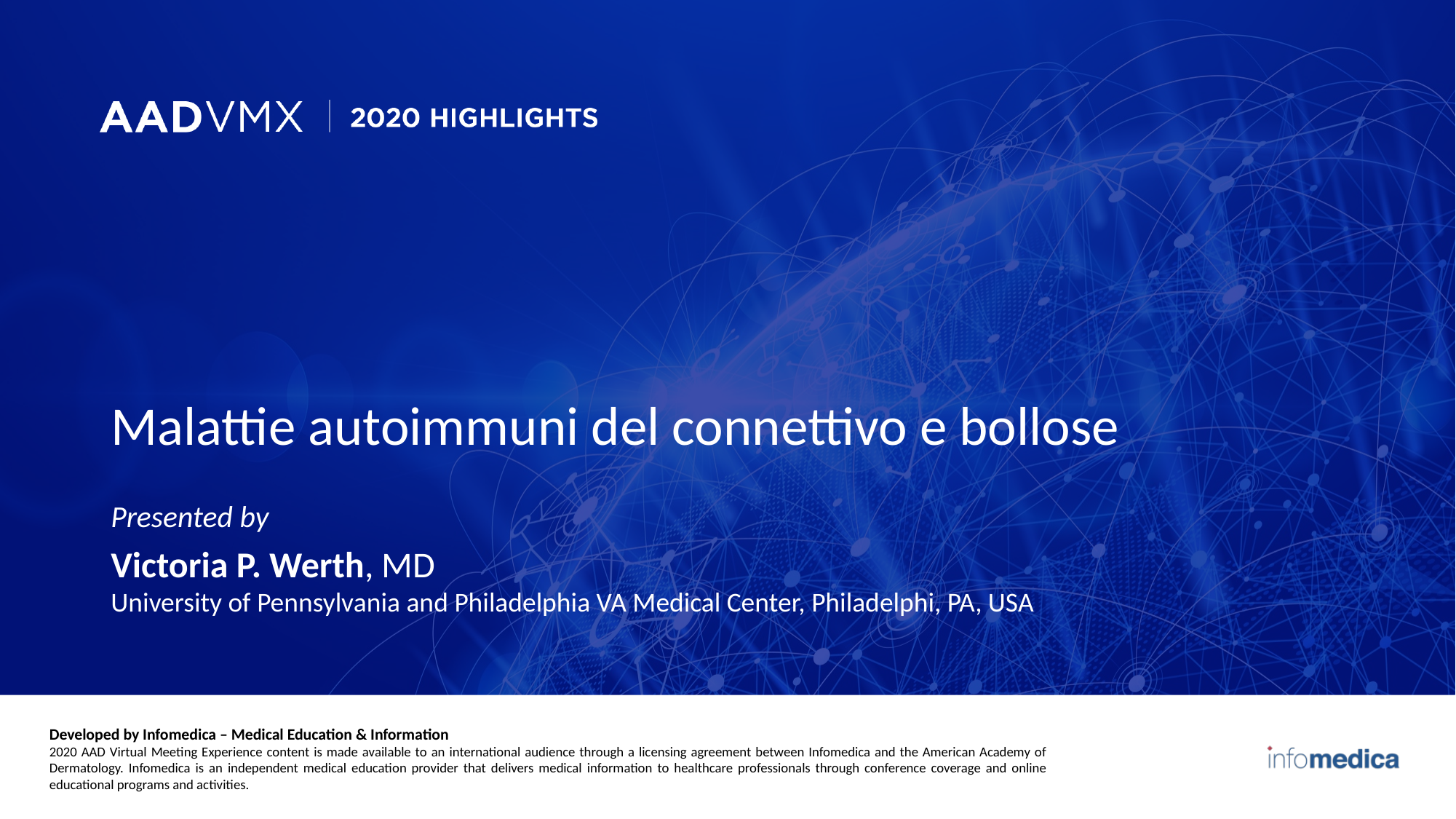

# Malattie autoimmuni del connettivo e bollose
Victoria P. Werth, MD
University of Pennsylvania and Philadelphia VA Medical Center, Philadelphi, PA, USA